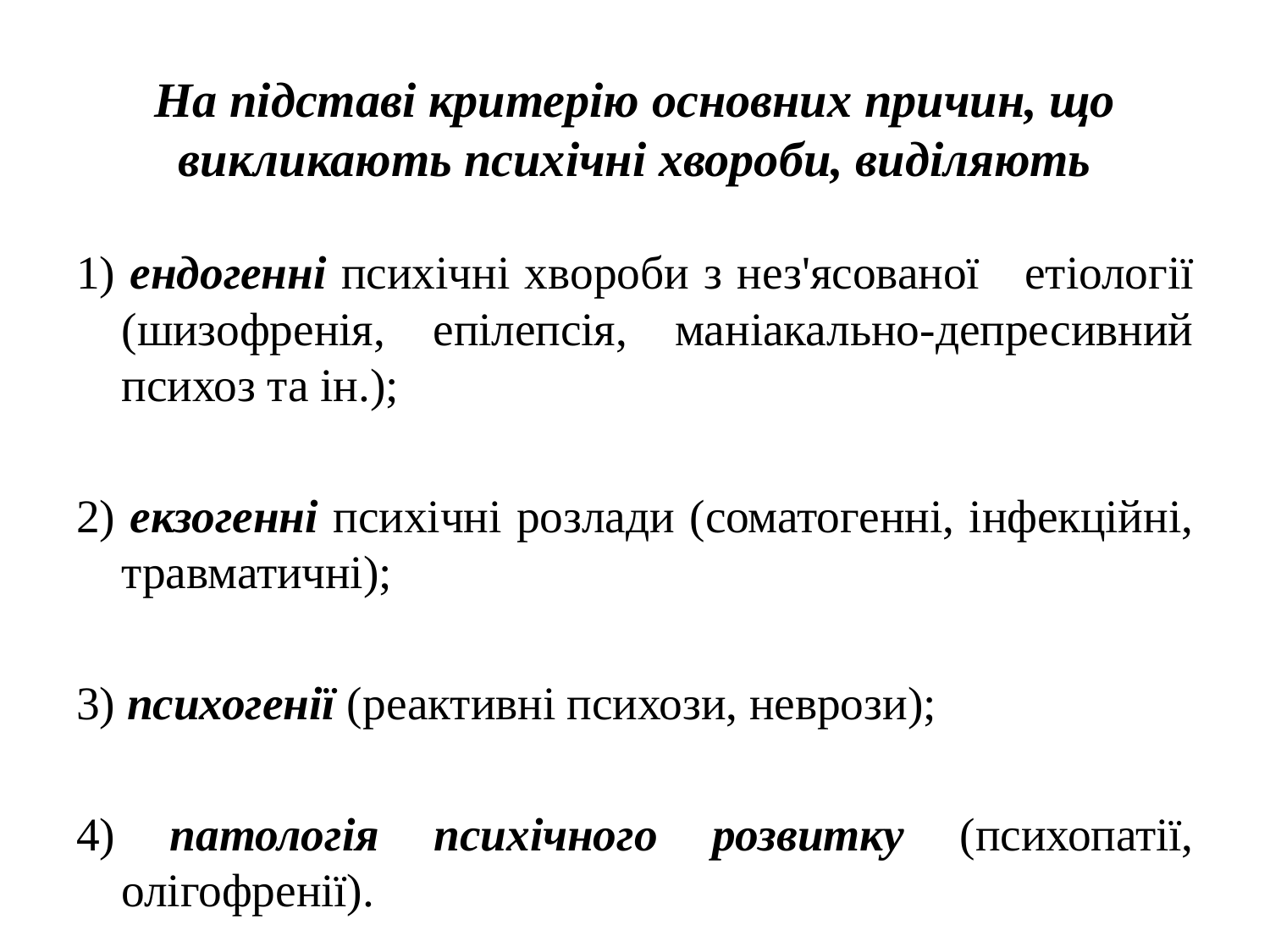

# На підставі критерію основних причин, що викликають психічні хвороби, виділяють
1) ендогенні психічні хвороби з нез'ясованої   етіології (шизофренія, епілепсія, маніакально-депресивний психоз та ін.);

2) екзогенні психічні розлади (соматогенні, інфекційні, травматичні);

3) психогенії (реактивні психози, неврози);

4) патологія психічного розвитку (психопатії, олігофренії).